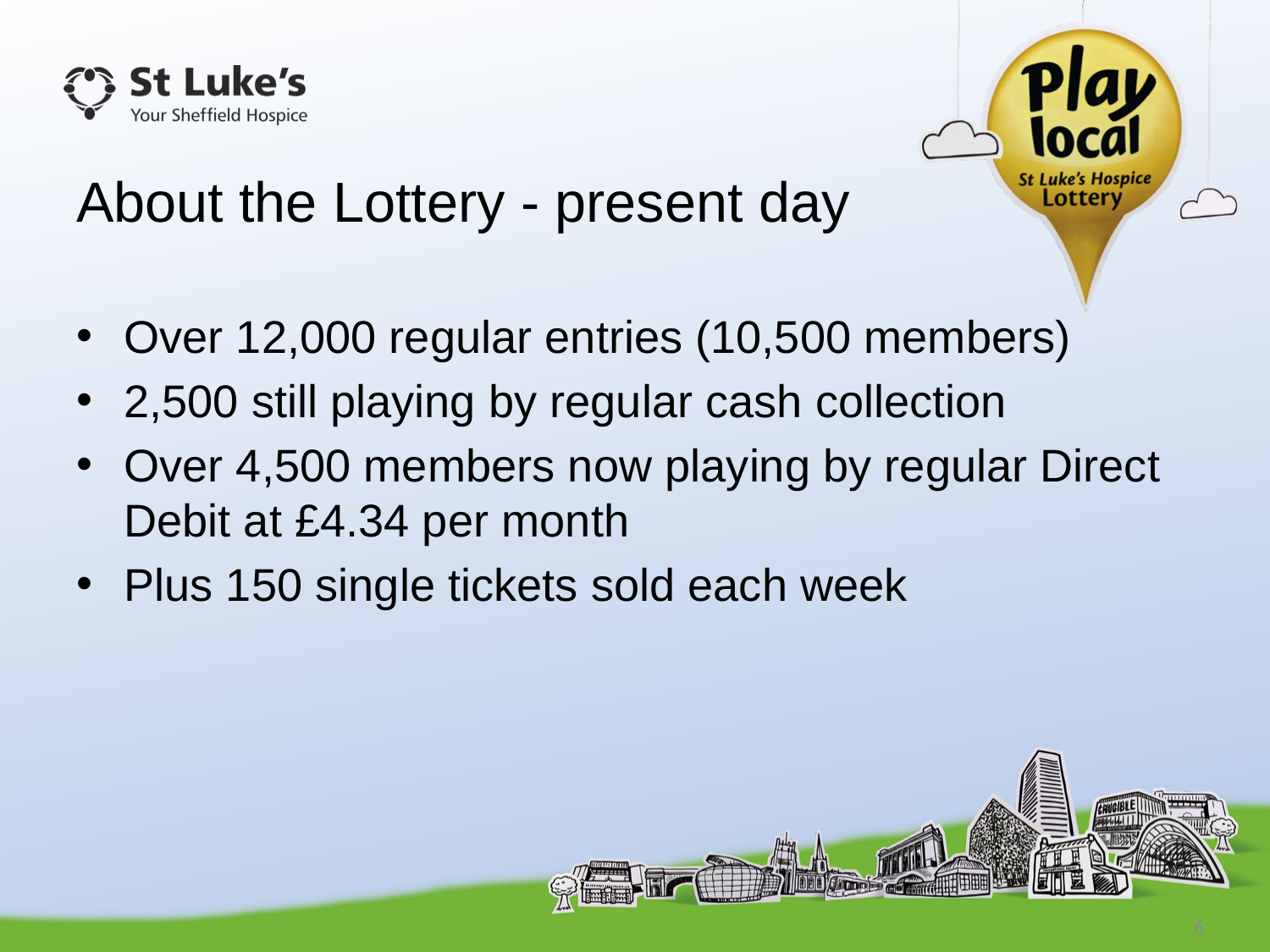

# About the Lottery - present day
Over 12,000 regular entries (10,500 members)
2,500 still playing by regular cash collection
Over 4,500 members now playing by regular Direct Debit at £4.34 per month
Plus 150 single tickets sold each week

6